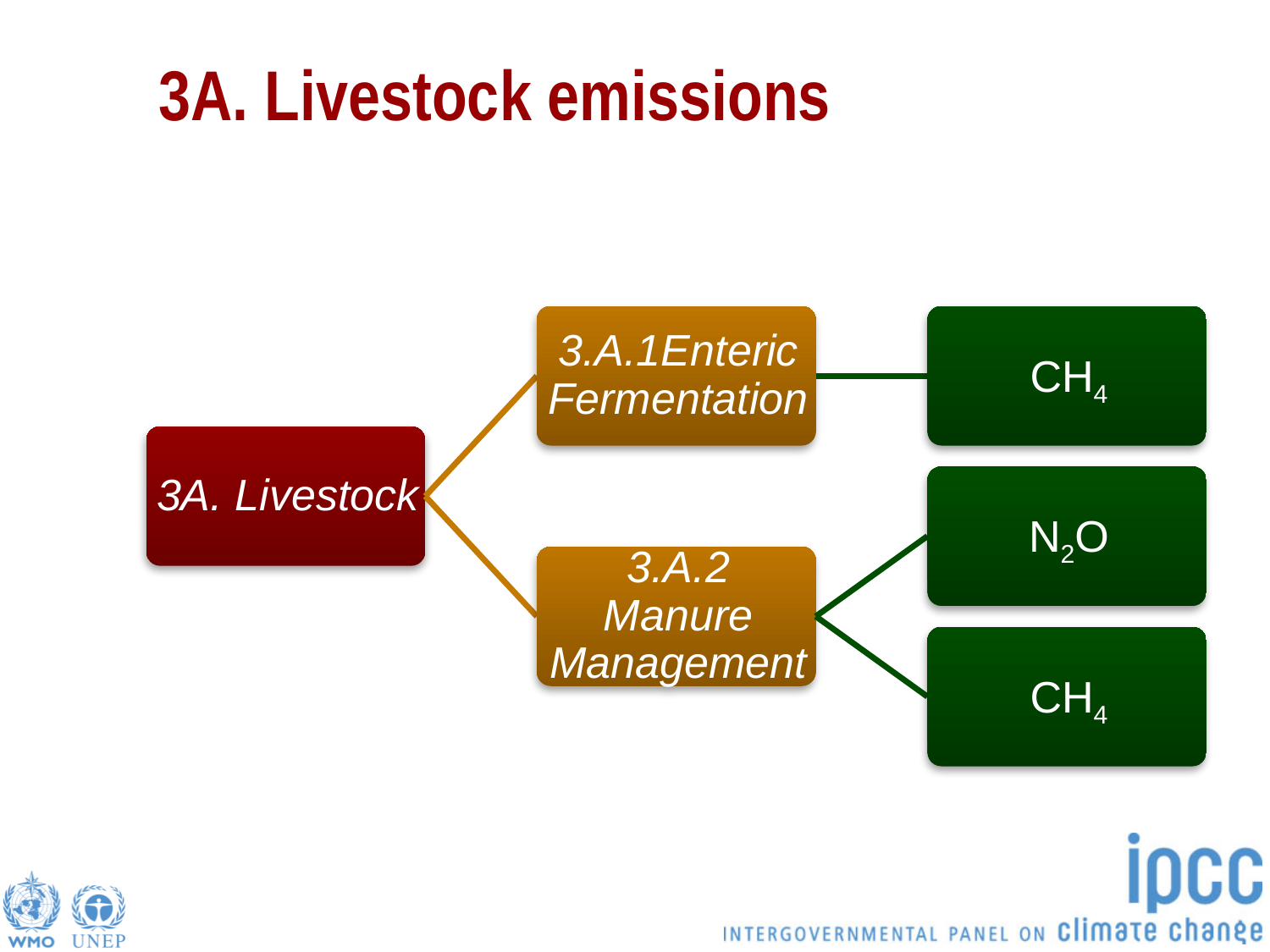

# 3A. Livestock emissions
3A. Livestock

3.A.1Enteric Fermentation

CH4

3.A.2 Manure Management

N2O

CH4